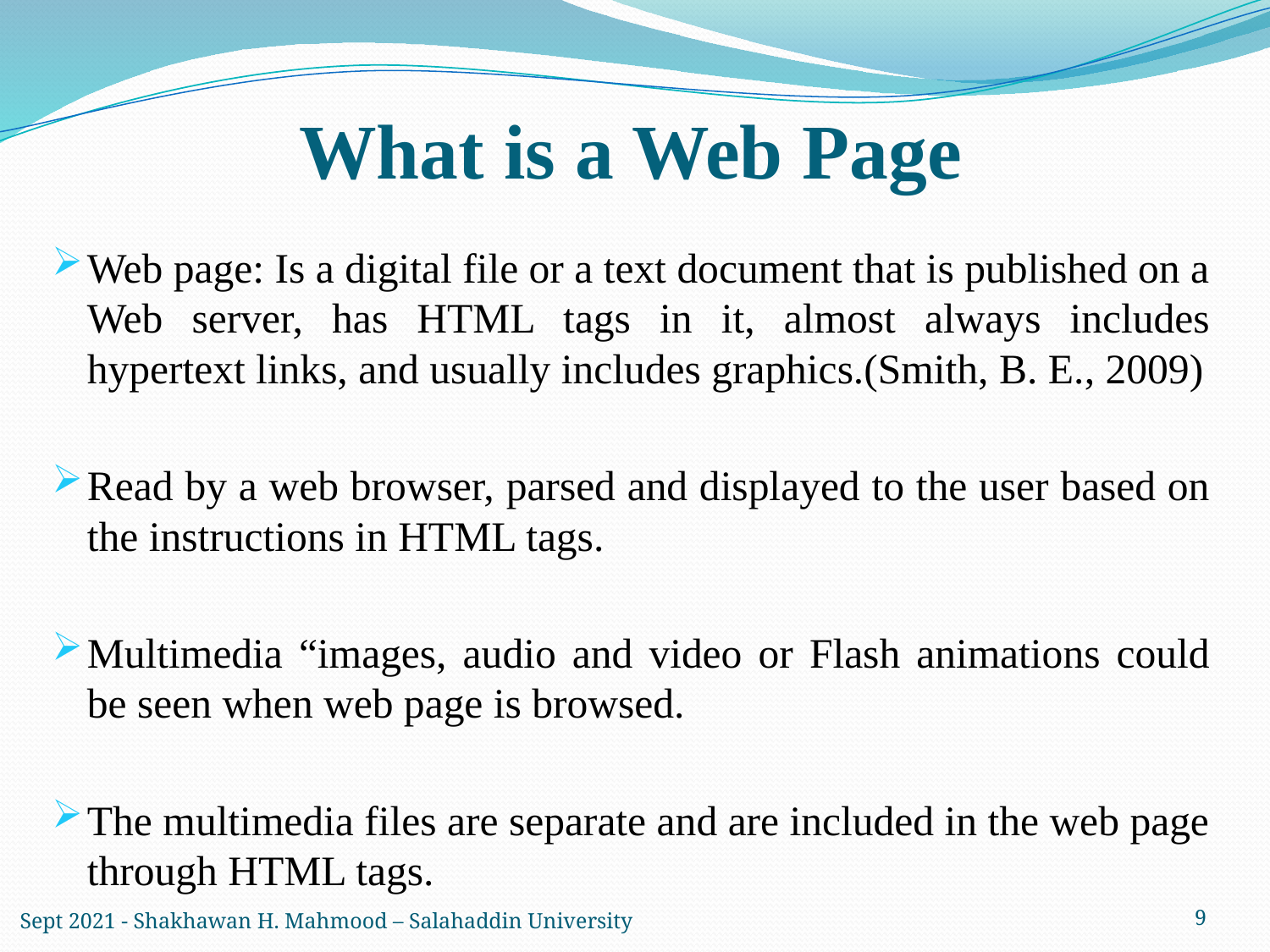

# What is a Web Page
Web page: Is a digital file or a text document that is published on a Web server, has HTML tags in it, almost always includes hypertext links, and usually includes graphics.(Smith, B. E., 2009)

Read by a web browser, parsed and displayed to the user based on the instructions in HTML tags.

Multimedia “images, audio and video or Flash animations could be seen when web page is browsed.

The multimedia files are separate and are included in the web page through HTML tags.

Sept 2021 - Shakhawan H. Mahmood – Salahaddin University
9